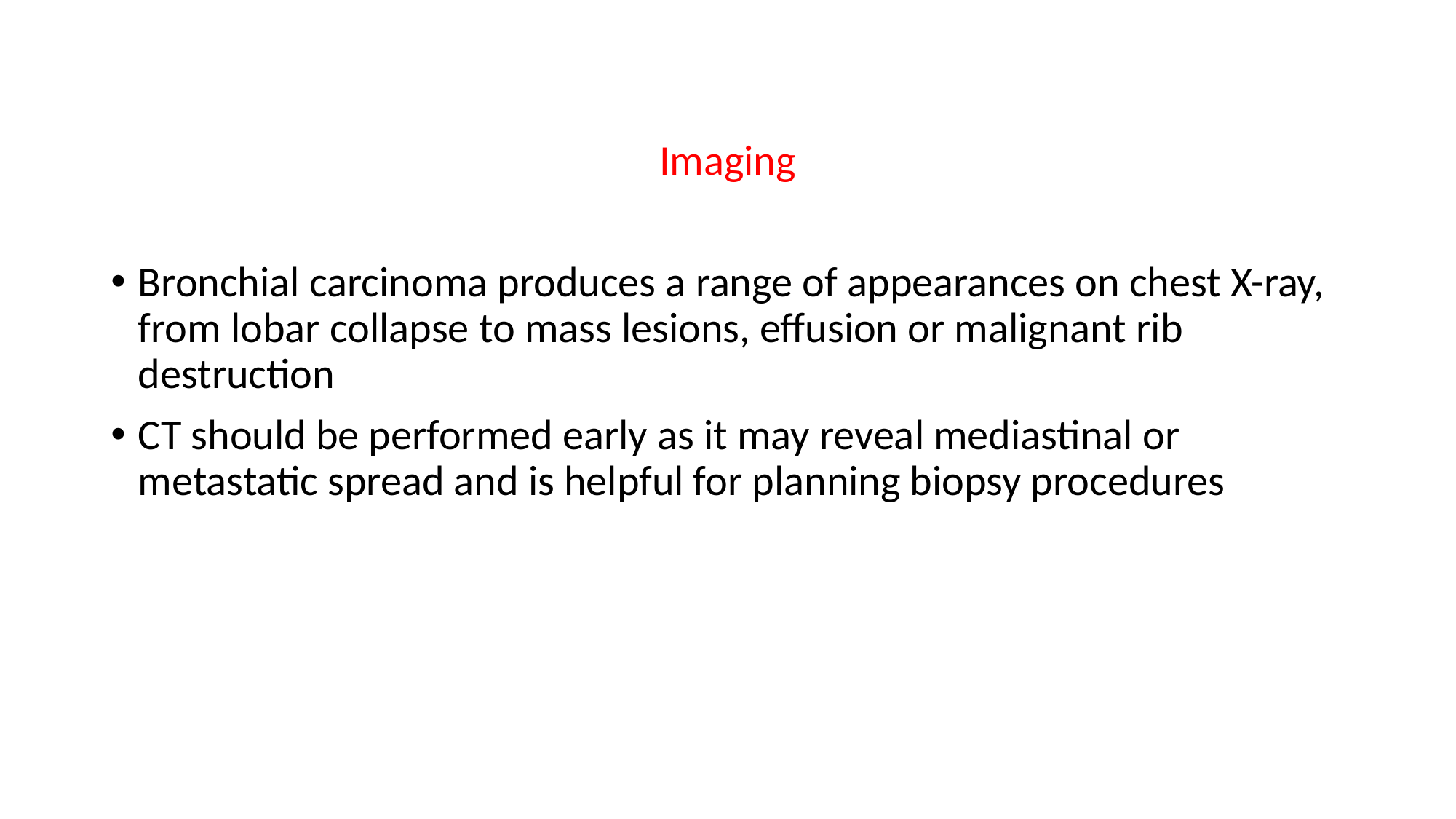

Imaging

Bronchial carcinoma produces a range of appearances on chest X-ray, from lobar collapse to mass lesions, effusion or malignant rib destruction
CT should be performed early as it may reveal mediastinal or metastatic spread and is helpful for planning biopsy procedures